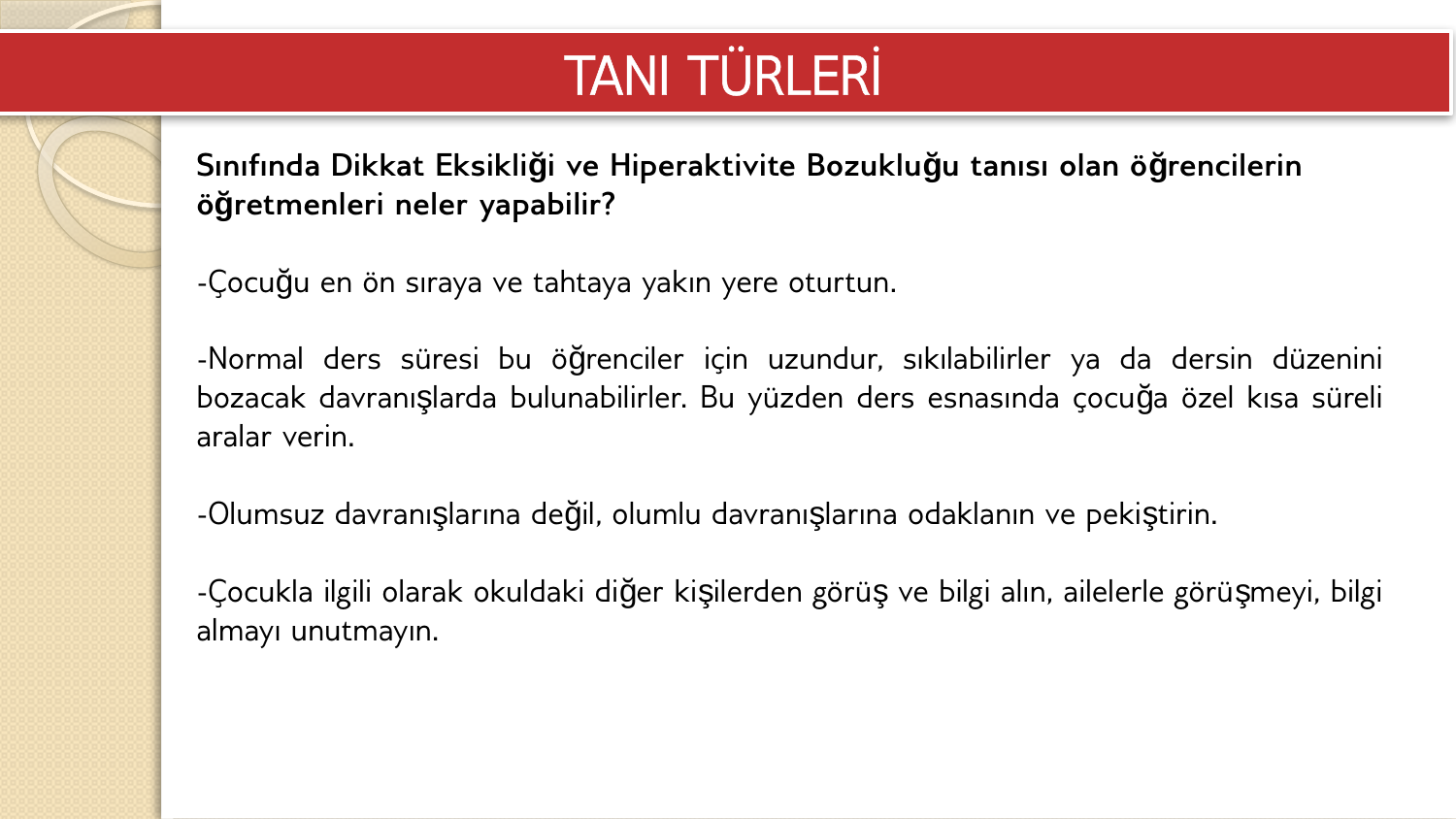

TANI TÜRLERİ
Sınıfında Dikkat Eksikliği ve Hiperaktivite Bozukluğu tanısı olan öğrencilerin öğretmenleri neler yapabilir?

-Çocuğu en ön sıraya ve tahtaya yakın yere oturtun.

-Normal ders süresi bu öğrenciler için uzundur, sıkılabilirler ya da dersin düzenini bozacak davranışlarda bulunabilirler. Bu yüzden ders esnasında çocuğa özel kısa süreli aralar verin.

-Olumsuz davranışlarına değil, olumlu davranışlarına odaklanın ve pekiştirin.

-Çocukla ilgili olarak okuldaki diğer kişilerden görüş ve bilgi alın, ailelerle görüşmeyi, bilgi almayı unutmayın.